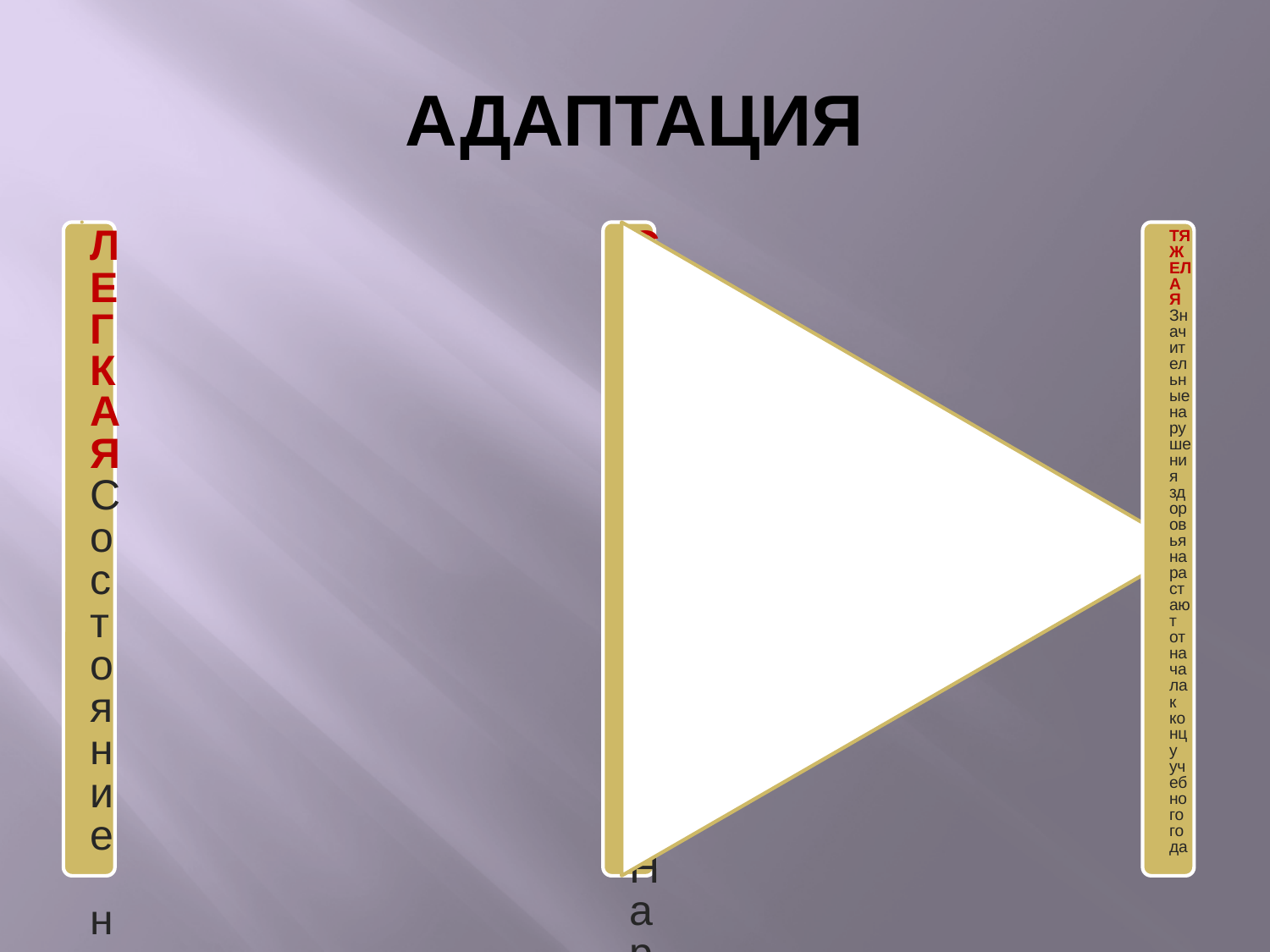

# АДАПТАЦИЯ
СРЕДНЕЙ ТЯЖЕСТИ
ТЯЖЕЛАЯ
ЛЕГКАЯ
Значительные нарушения здоровья нарастают от начала к концу учебного года